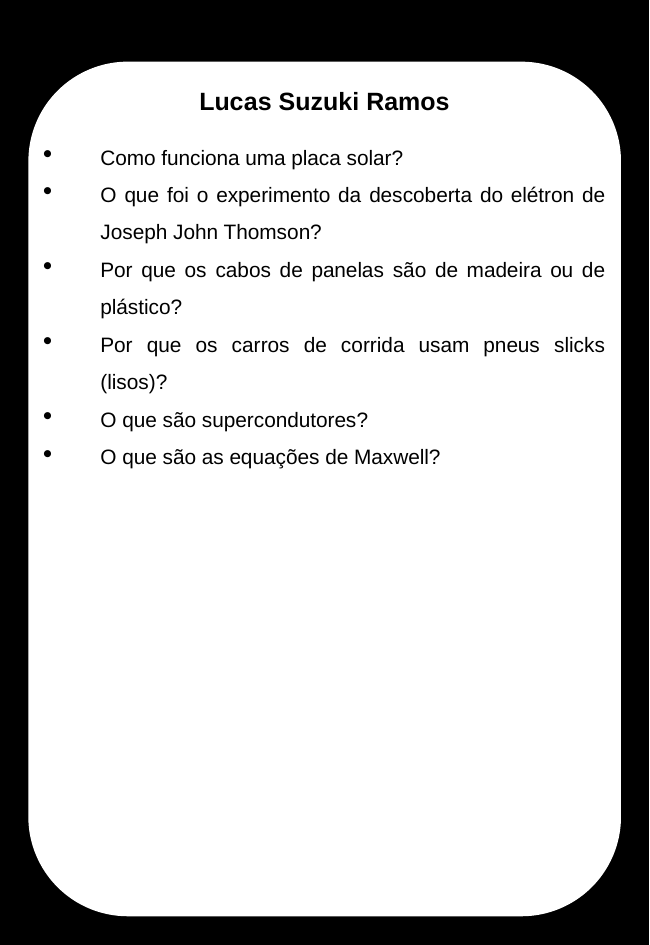

Lucas Suzuki Ramos
Como funciona uma placa solar?
O que foi o experimento da descoberta do elétron de Joseph John Thomson?
Por que os cabos de panelas são de madeira ou de plástico?
Por que os carros de corrida usam pneus slicks (lisos)?
O que são supercondutores?
O que são as equações de Maxwell?